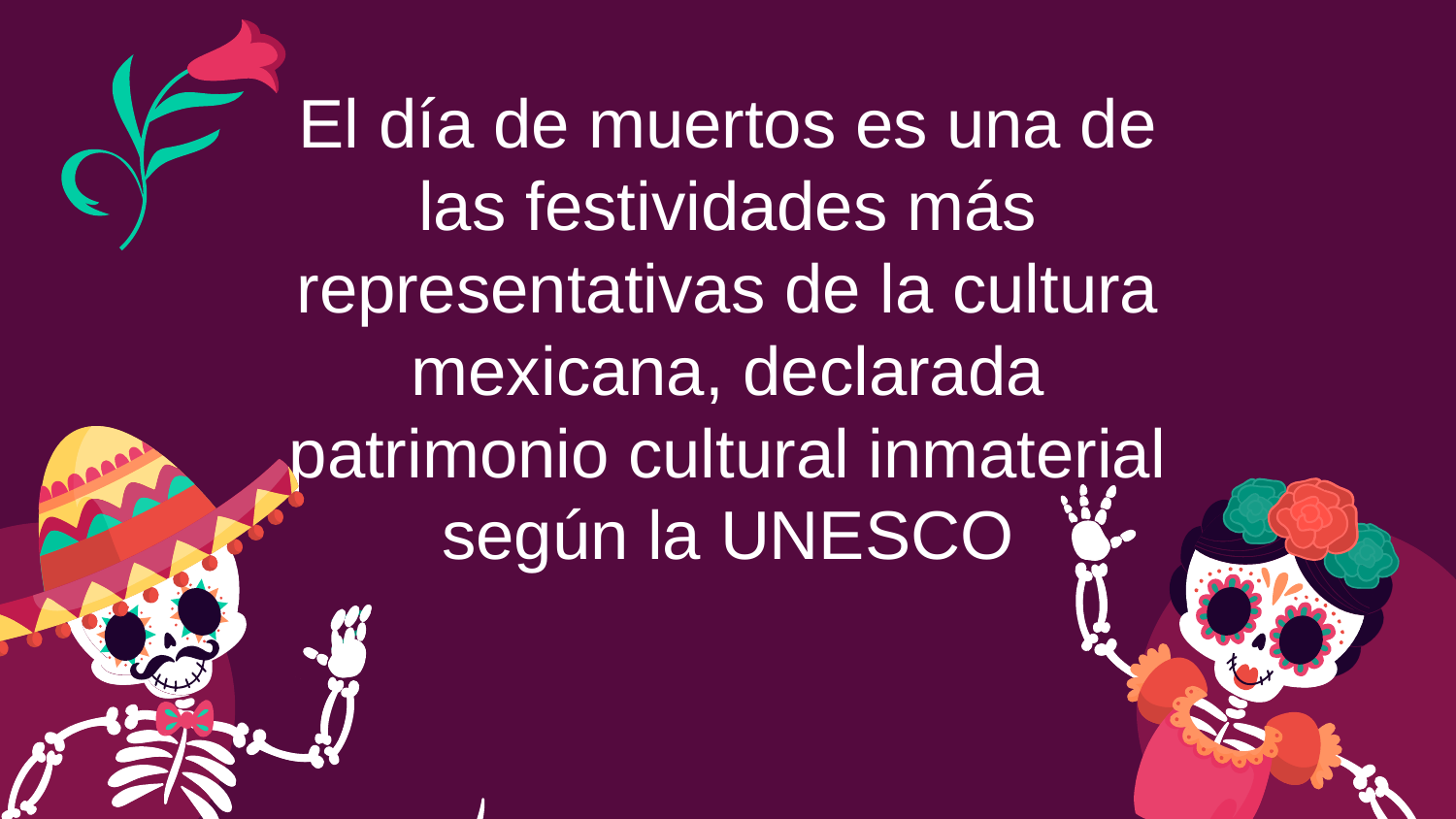

El día de muertos es una de las festividades más representativas de la cultura mexicana, declarada patrimonio cultural inmaterial según la UNESCO